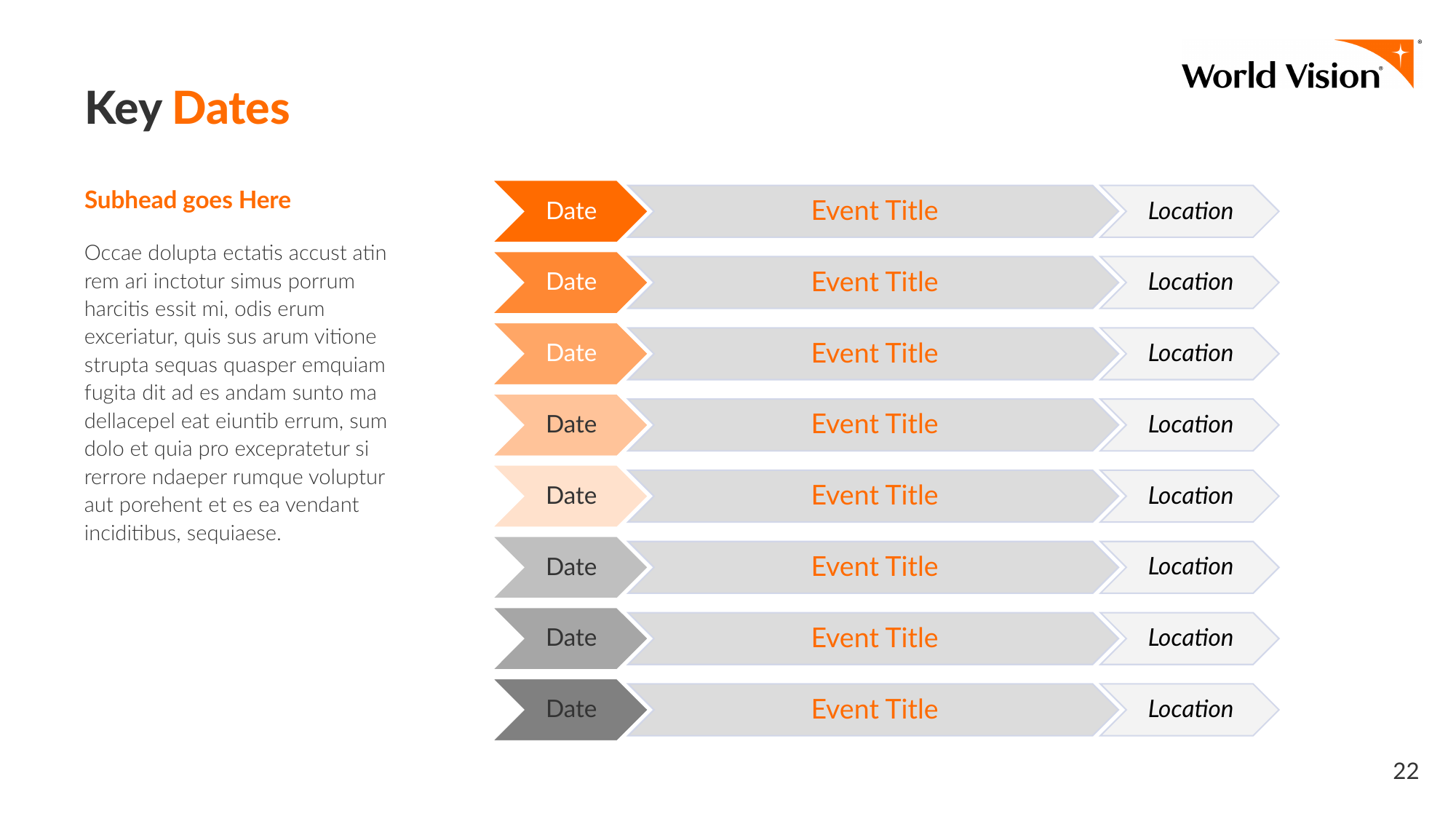

# Key Dates
Date
Event Title
Location
Date
Event Title
Location
Date
Event Title
Location
Date
Event Title
Location
Date
Event Title
Location
Date
Event Title
Location
Date
Event Title
Location
Date
Event Title
Location
Subhead goes Here
Occae dolupta ectatis accust atin rem ari inctotur simus porrum harcitis essit mi, odis erum exceriatur, quis sus arum vitione strupta sequas quasper emquiam fugita dit ad es andam sunto ma dellacepel eat eiuntib errum, sum dolo et quia pro excepratetur si rerrore ndaeper rumque voluptur aut porehent et es ea vendant inciditibus, sequiaese.